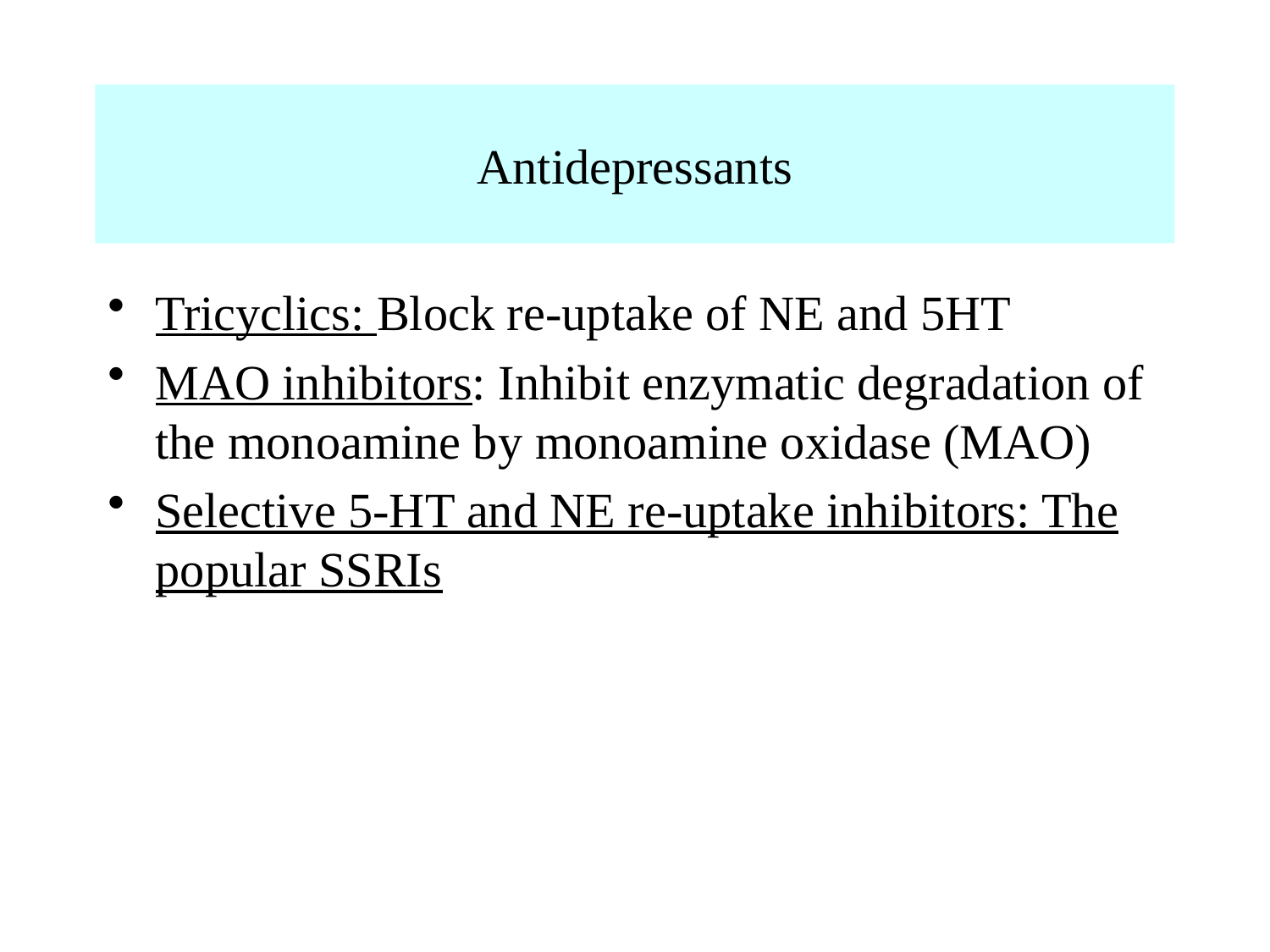

Antidepressants
Tricyclics: Block re-uptake of NE and 5HT
MAO inhibitors: Inhibit enzymatic degradation of the monoamine by monoamine oxidase (MAO)
Selective 5-HT and NE re-uptake inhibitors: The popular SSRIs